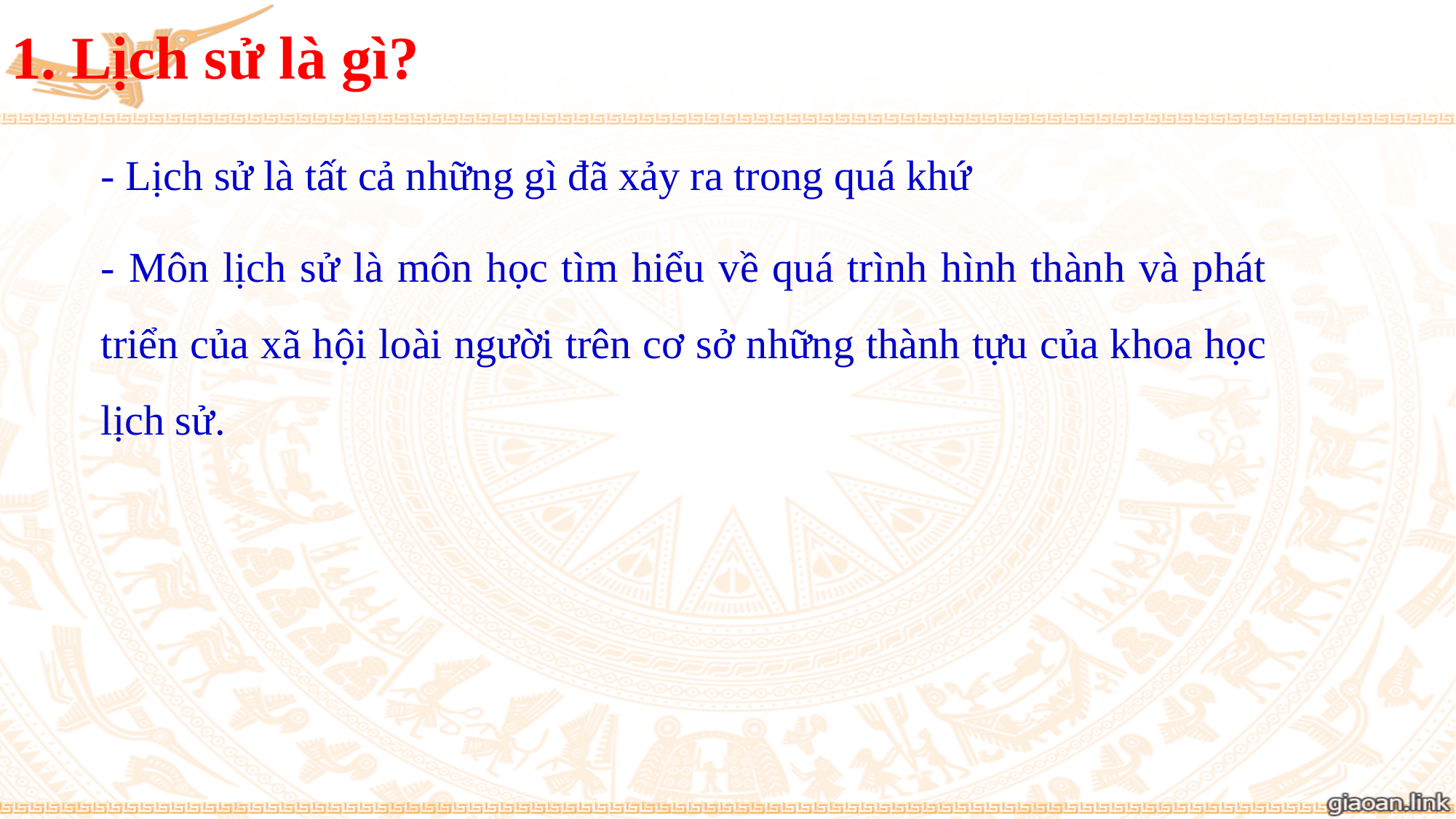

# 1. Lịch sử là gì?
- Lịch sử là tất cả những gì đã xảy ra trong quá khứ
- Môn lịch sử là môn học tìm hiểu về quá trình hình thành và phát triển của xã hội loài người trên cơ sở những thành tựu của khoa học lịch sử.